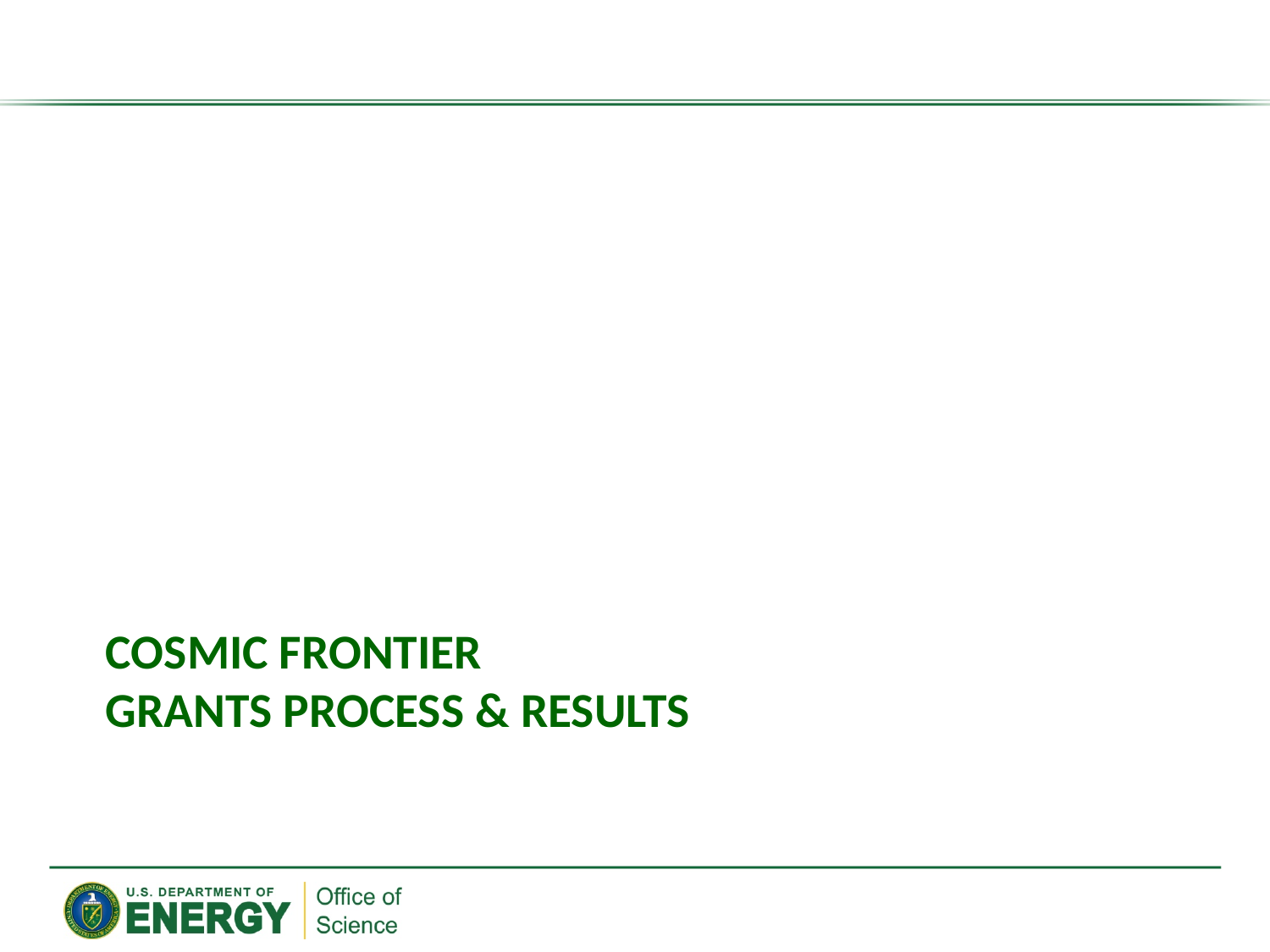

# Cosmic Frontier Grants process & results